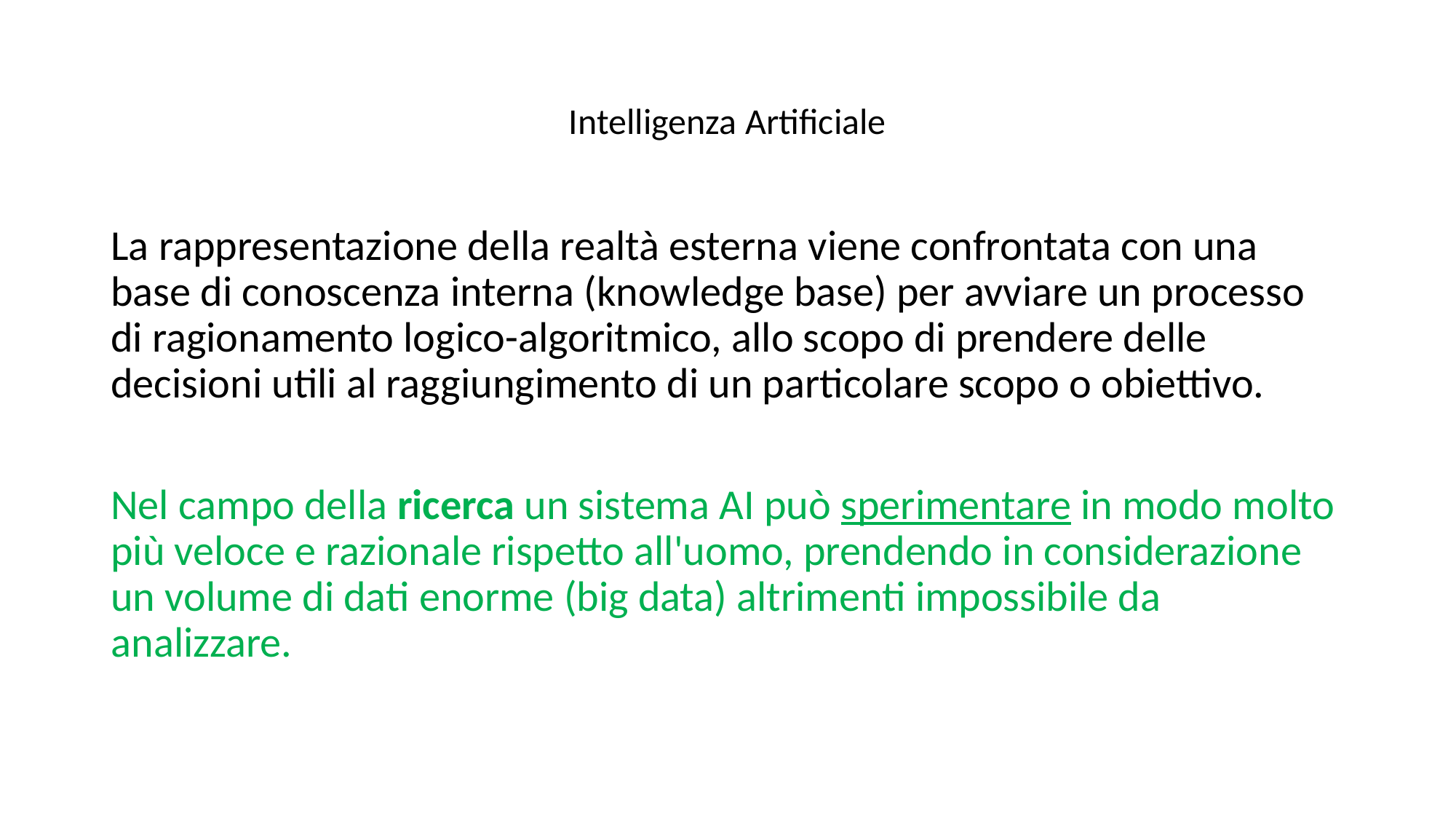

# Intelligenza Artificiale
La rappresentazione della realtà esterna viene confrontata con una base di conoscenza interna (knowledge base) per avviare un processo di ragionamento logico-algoritmico, allo scopo di prendere delle decisioni utili al raggiungimento di un particolare scopo o obiettivo.

Nel campo della ricerca un sistema AI può sperimentare in modo molto più veloce e razionale rispetto all'uomo, prendendo in considerazione un volume di dati enorme (big data) altrimenti impossibile da analizzare.